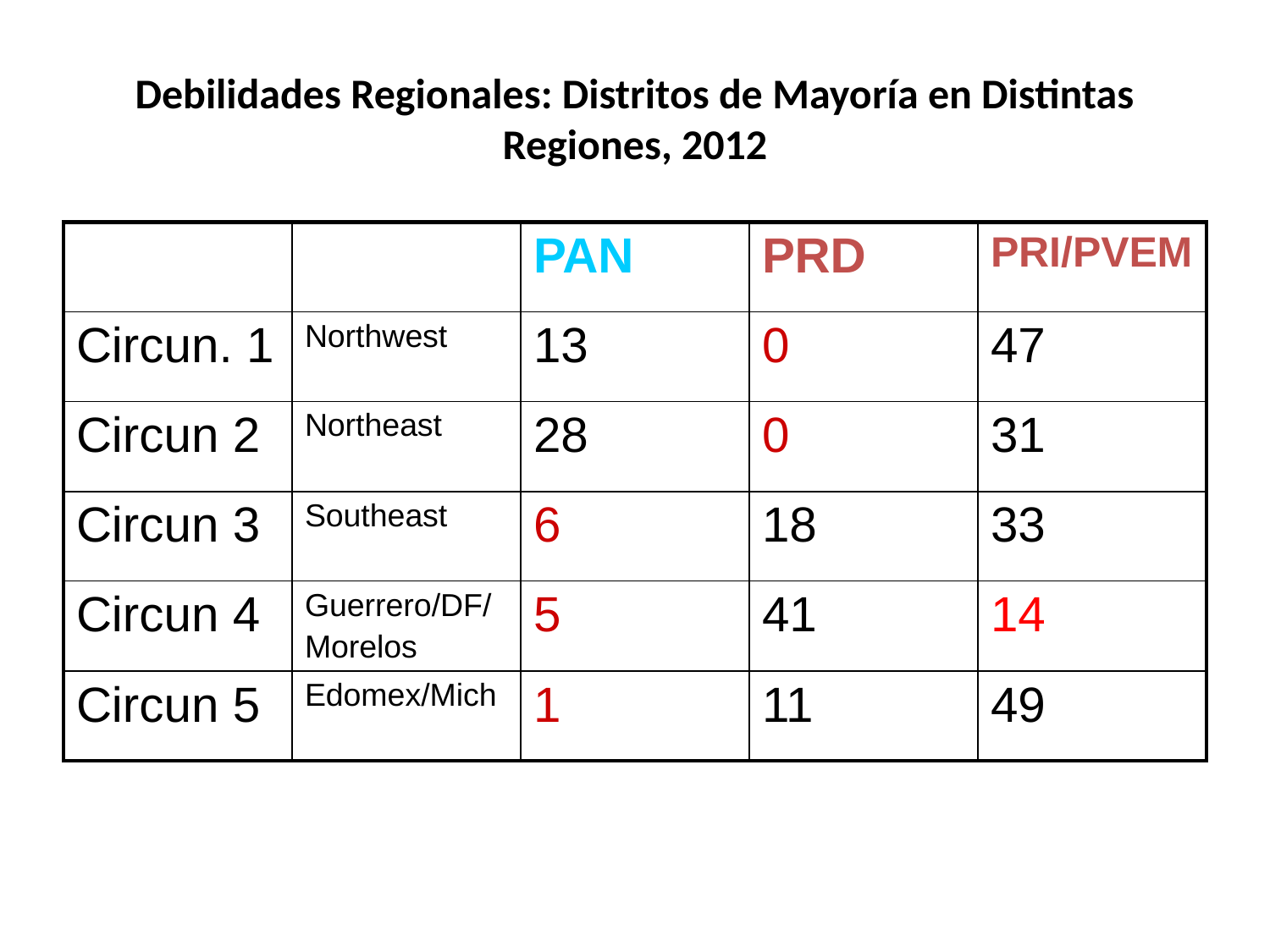

# Debilidades Regionales: Distritos de Mayoría en Distintas Regiones, 2012
|  |  | PAN | PRD | PRI/PVEM |
| --- | --- | --- | --- | --- |
| Circun. 1 | Northwest | 13 | 0 | 47 |
| Circun 2 | Northeast | 28 | 0 | 31 |
| Circun 3 | Southeast | 6 | 18 | 33 |
| Circun 4 | Guerrero/DF/ Morelos | 5 | 41 | 14 |
| Circun 5 | Edomex/Mich | 1 | 11 | 49 |